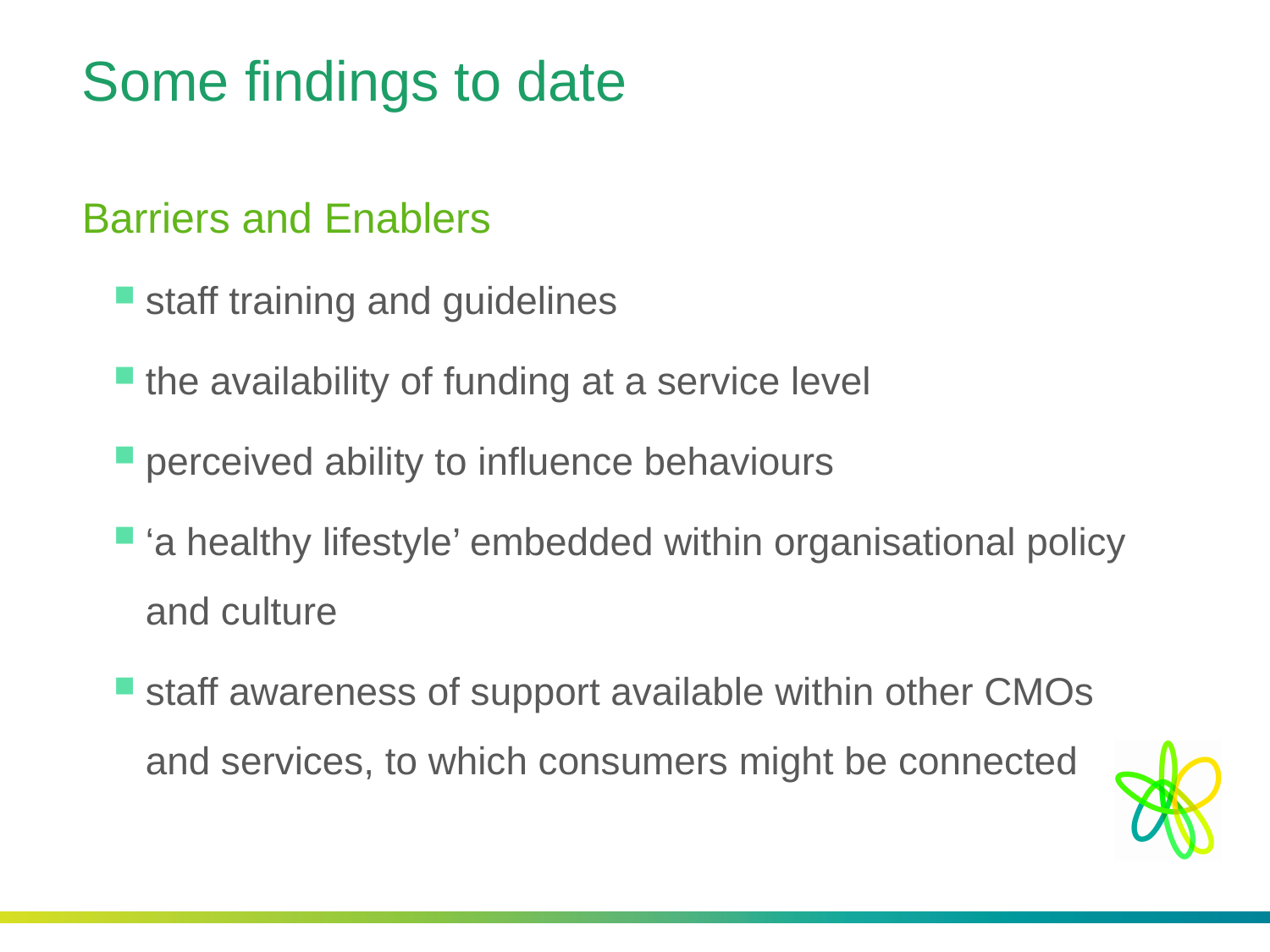

# Some findings to date
Barriers and Enablers
staff training and guidelines
the availability of funding at a service level
perceived ability to influence behaviours
‘a healthy lifestyle’ embedded within organisational policy and culture
staff awareness of support available within other CMOs and services, to which consumers might be connected